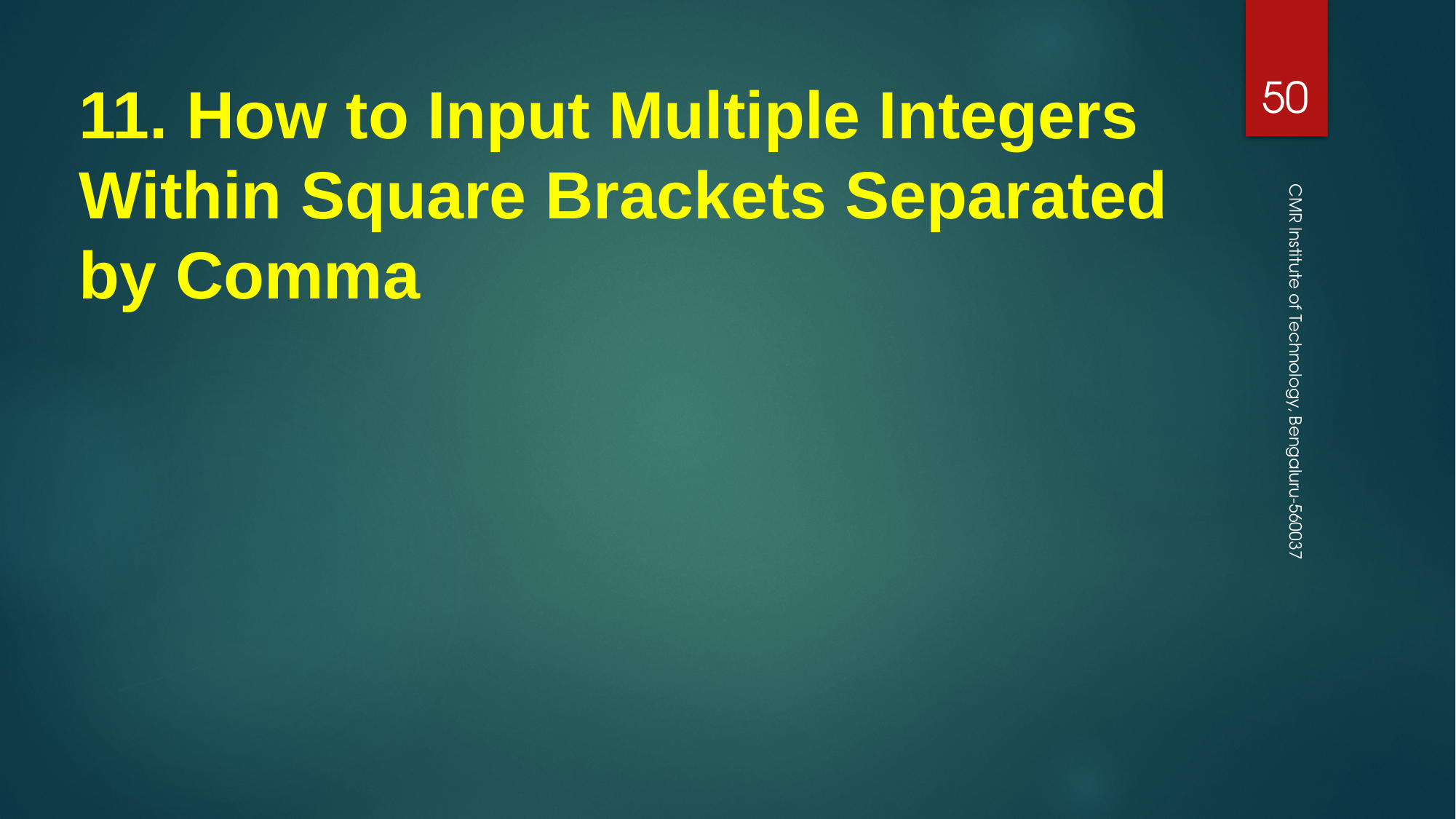

50
11. How to Input Multiple Integers Within Square Brackets Separated by Comma
CMR Institute of Technology, Bengaluru-560037